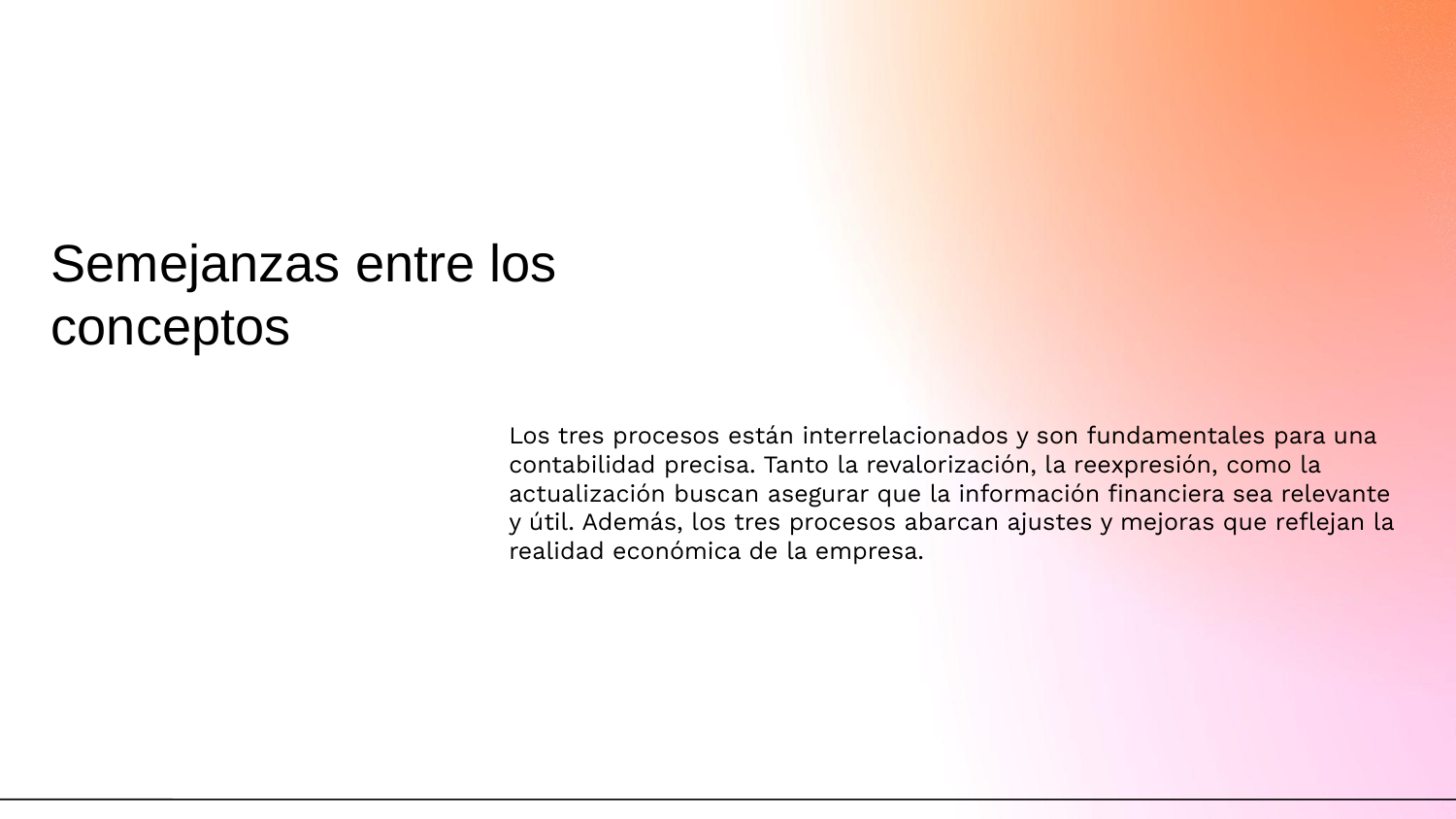

# Semejanzas entre los conceptos
Los tres procesos están interrelacionados y son fundamentales para una contabilidad precisa. Tanto la revalorización, la reexpresión, como la actualización buscan asegurar que la información financiera sea relevante y útil. Además, los tres procesos abarcan ajustes y mejoras que reflejan la realidad económica de la empresa.